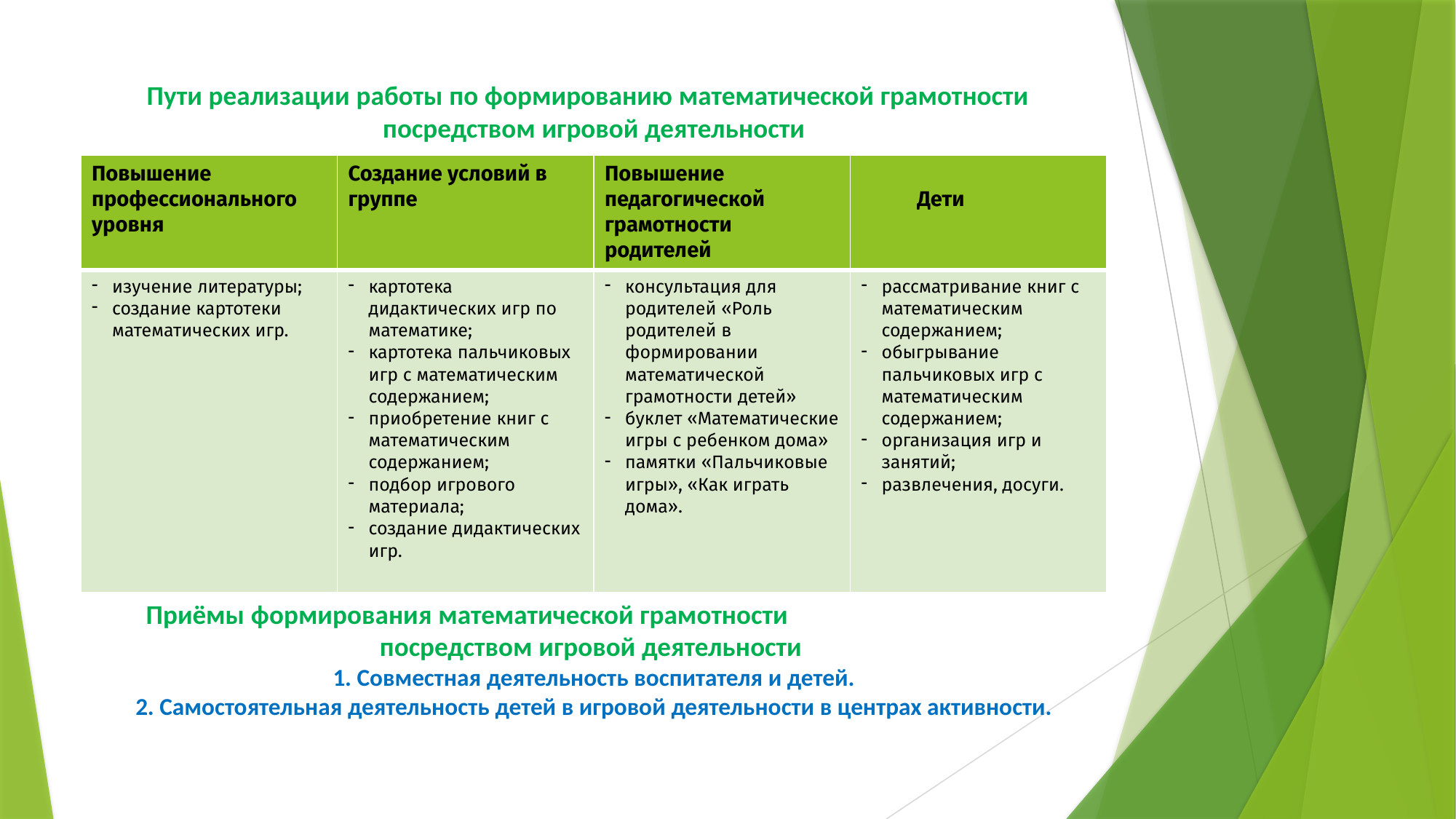

# Пути реализации работы по формированию математической грамотности   посредством игровой деятельности Приёмы формирования математической грамотности                                          посредством игровой деятельности 1. Совместная деятельность воспитателя и детей. 2. Самостоятельная деятельность детей в игровой деятельности в центрах активности.
| Повышение профессионального уровня | Создание условий в группе | Повышение педагогической грамотности родителей | Дети |
| --- | --- | --- | --- |
| изучение литературы; создание картотеки математических игр. | картотека дидактических игр по математике; картотека пальчиковых игр с математическим содержанием; приобретение книг с математическим содержанием; подбор игрового материала; создание дидактических игр. | консультация для родителей «Роль родителей в формировании математической грамотности детей» буклет «Математические игры с ребенком дома» памятки «Пальчиковые игры», «Как играть дома». | рассматривание книг с математическим содержанием; обыгрывание пальчиковых игр с математическим содержанием; организация игр и занятий; развлечения, досуги. |